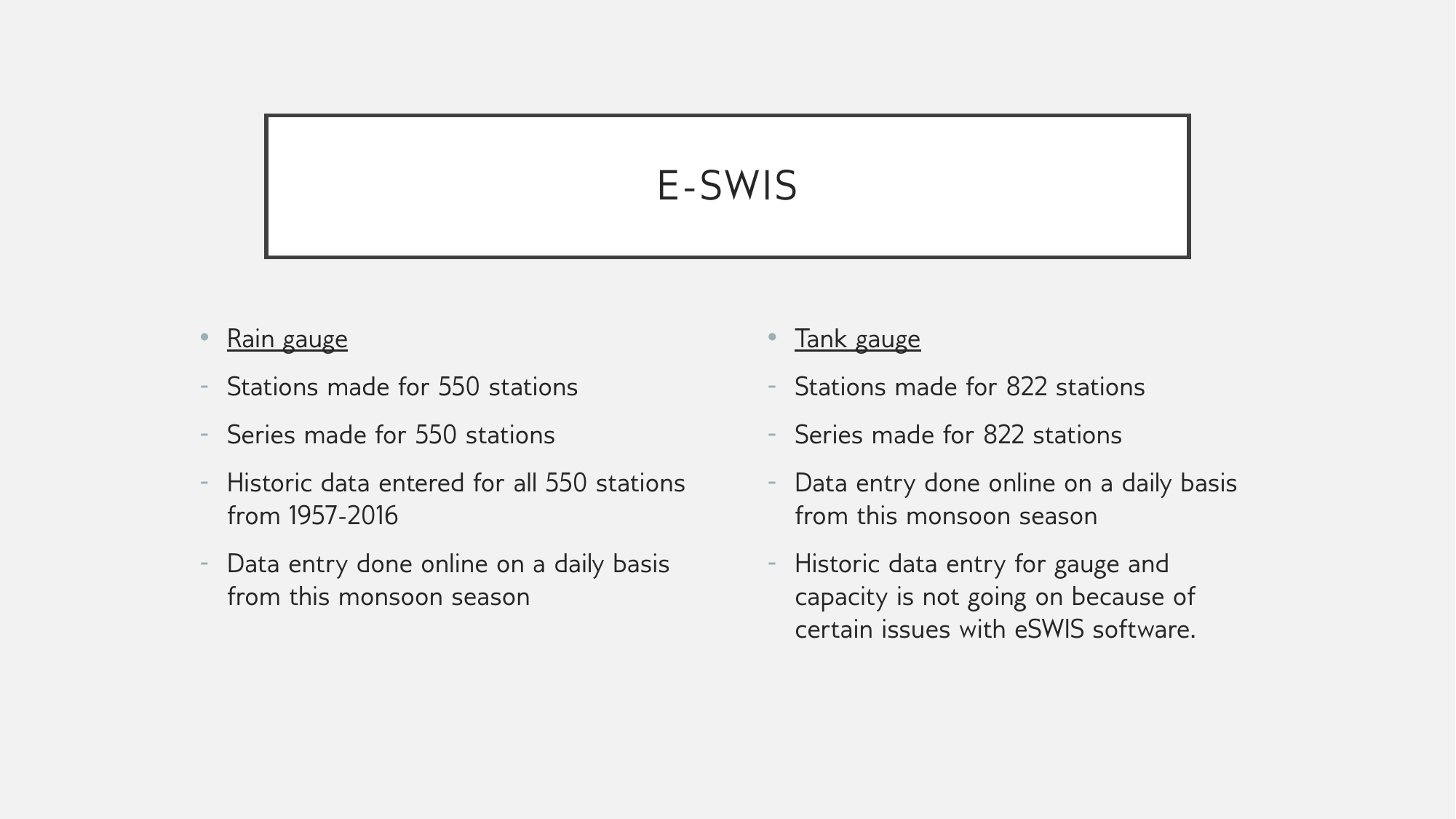

# E-SWIS
Rain gauge
Stations made for 550 stations
Series made for 550 stations
Historic data entered for all 550 stations from 1957-2016
Data entry done online on a daily basis from this monsoon season
Tank gauge
Stations made for 822 stations
Series made for 822 stations
Data entry done online on a daily basis from this monsoon season
Historic data entry for gauge and capacity is not going on because of certain issues with eSWIS software.